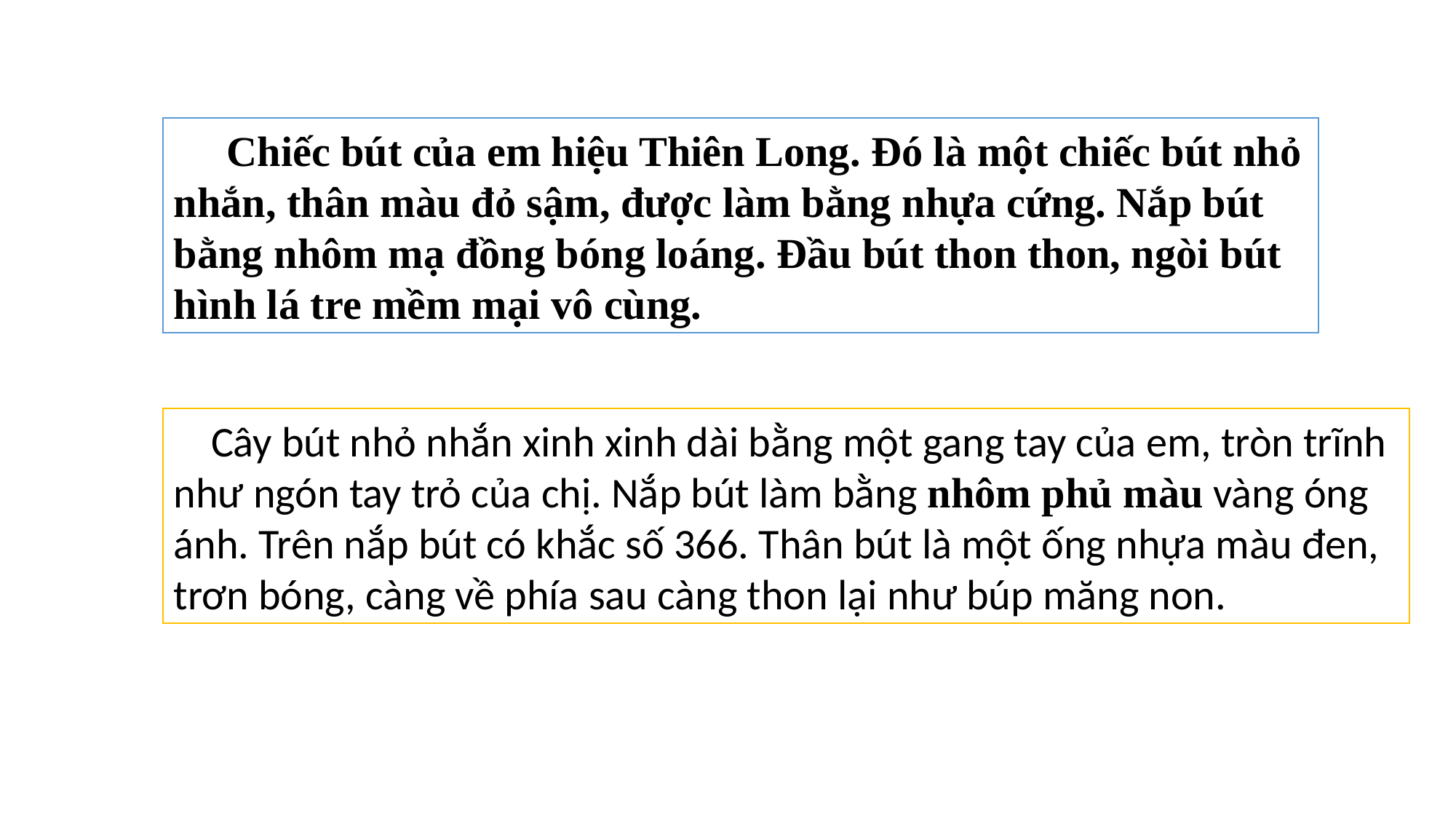

Chiếc bút của em hiệu Thiên Long. Đó là một chiếc bút nhỏ nhắn, thân màu đỏ sậm, được làm bằng nhựa cứng. Nắp bút bằng nhôm mạ đồng bóng loáng. Đầu bút thon thon, ngòi bút hình lá tre mềm mại vô cùng.
      Cây bút nhỏ nhắn xinh xinh dài bằng một gang tay của em, tròn trĩnh như ngón tay trỏ của chị. Nắp bút làm bằng nhôm phủ màu vàng óng ánh. Trên nắp bút có khắc số 366. Thân bút là một ống nhựa màu đen, trơn bóng, càng về phía sau càng thon lại như búp măng non.